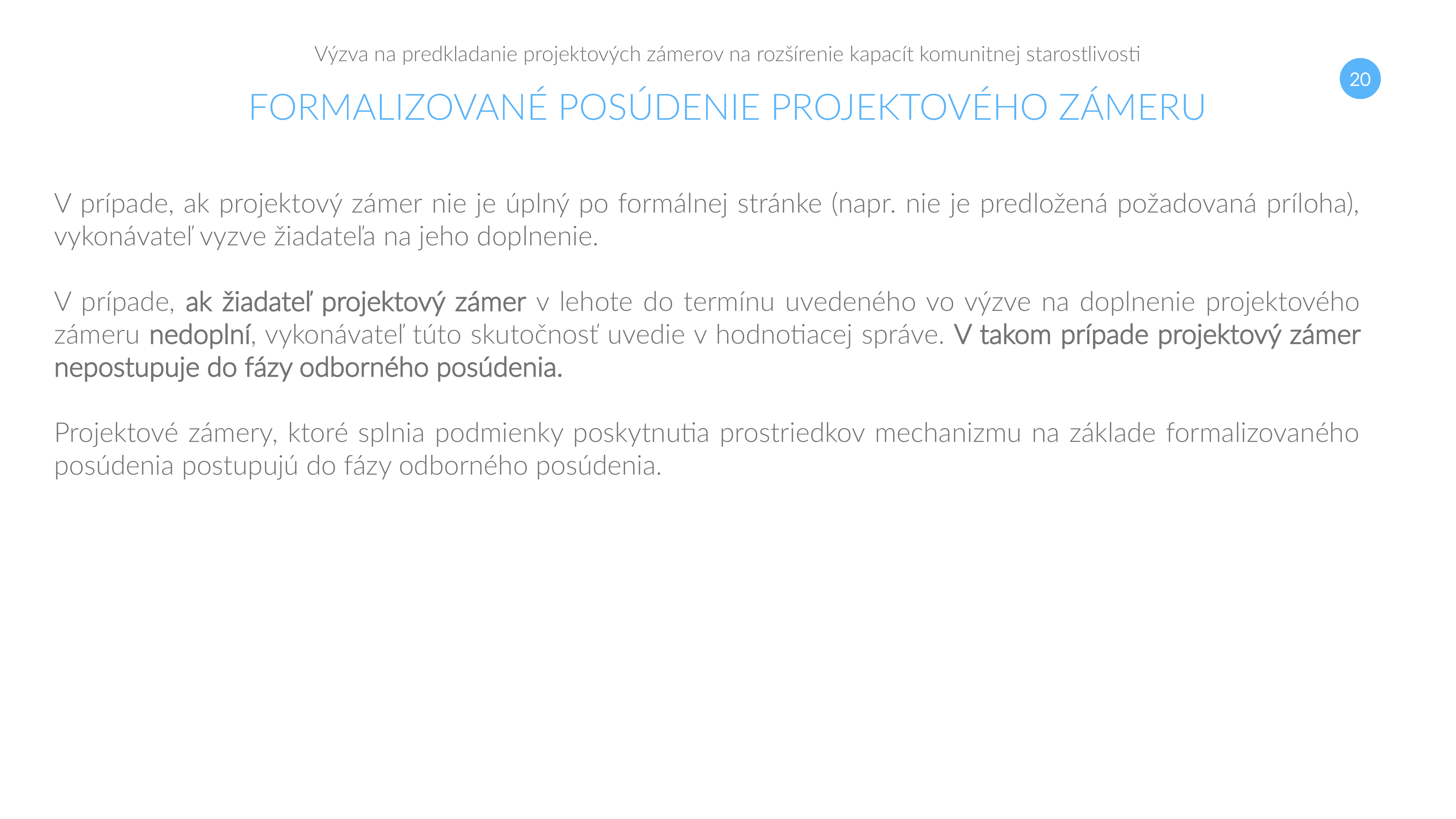

Výzva na predkladanie projektových zámerov na rozšírenie kapacít komunitnej starostlivosti

FORMALIZOVANÉ POSÚDENIE PROJEKTOVÉHO ZÁMERU
V prípade, ak projektový zámer nie je úplný po formálnej stránke (napr. nie je predložená požadovaná príloha), vykonávateľ vyzve žiadateľa na jeho doplnenie.

V prípade, ak žiadateľ projektový zámer v lehote do termínu uvedeného vo výzve na doplnenie projektového zámeru nedoplní, vykonávateľ túto skutočnosť uvedie v hodnotiacej správe. V takom prípade projektový zámer nepostupuje do fázy odborného posúdenia.

Projektové zámery, ktoré splnia podmienky poskytnutia prostriedkov mechanizmu na základe formalizovaného posúdenia postupujú do fázy odborného posúdenia.